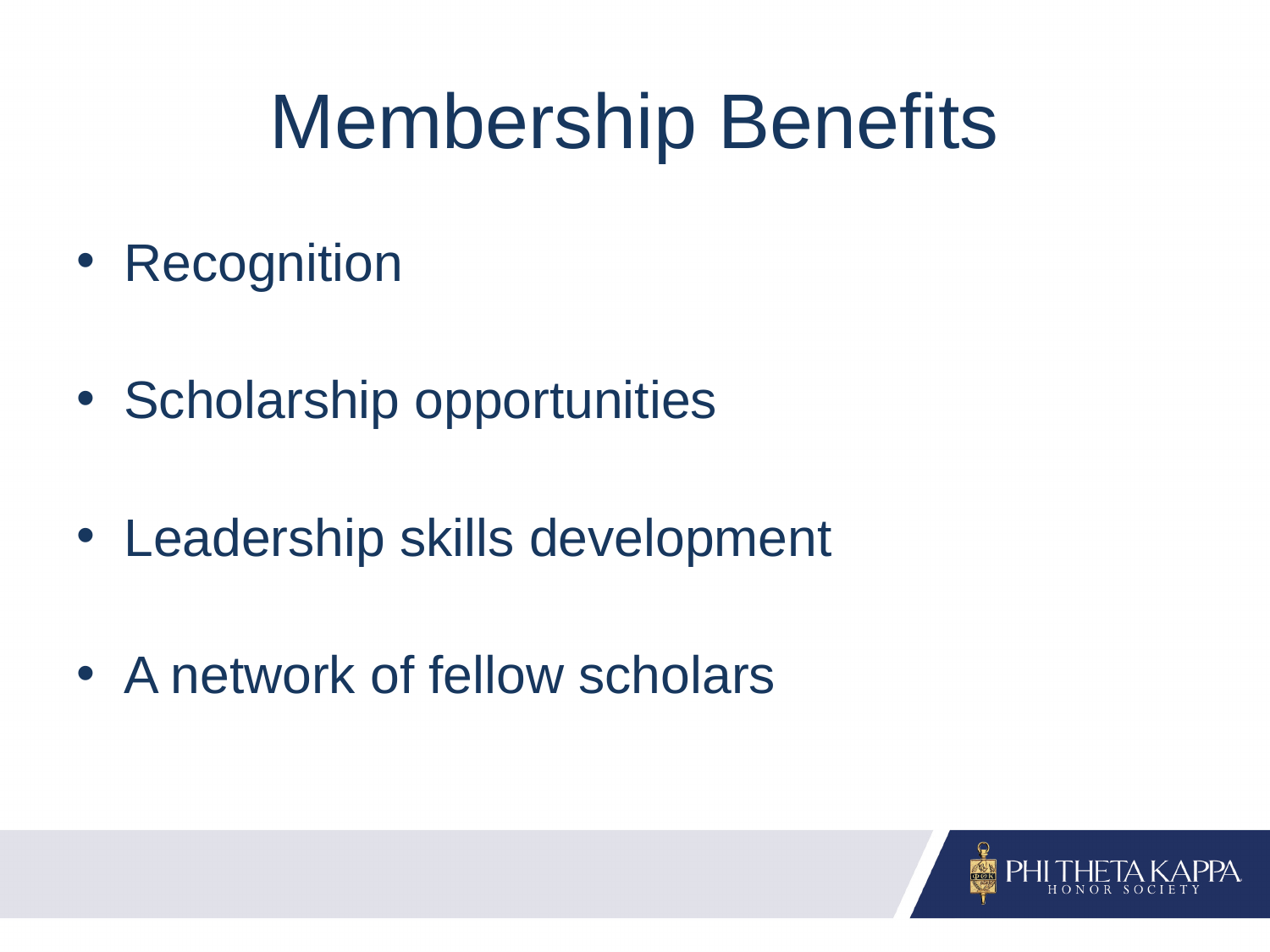

# Membership Benefits
Recognition
Scholarship opportunities
Leadership skills development
A network of fellow scholars